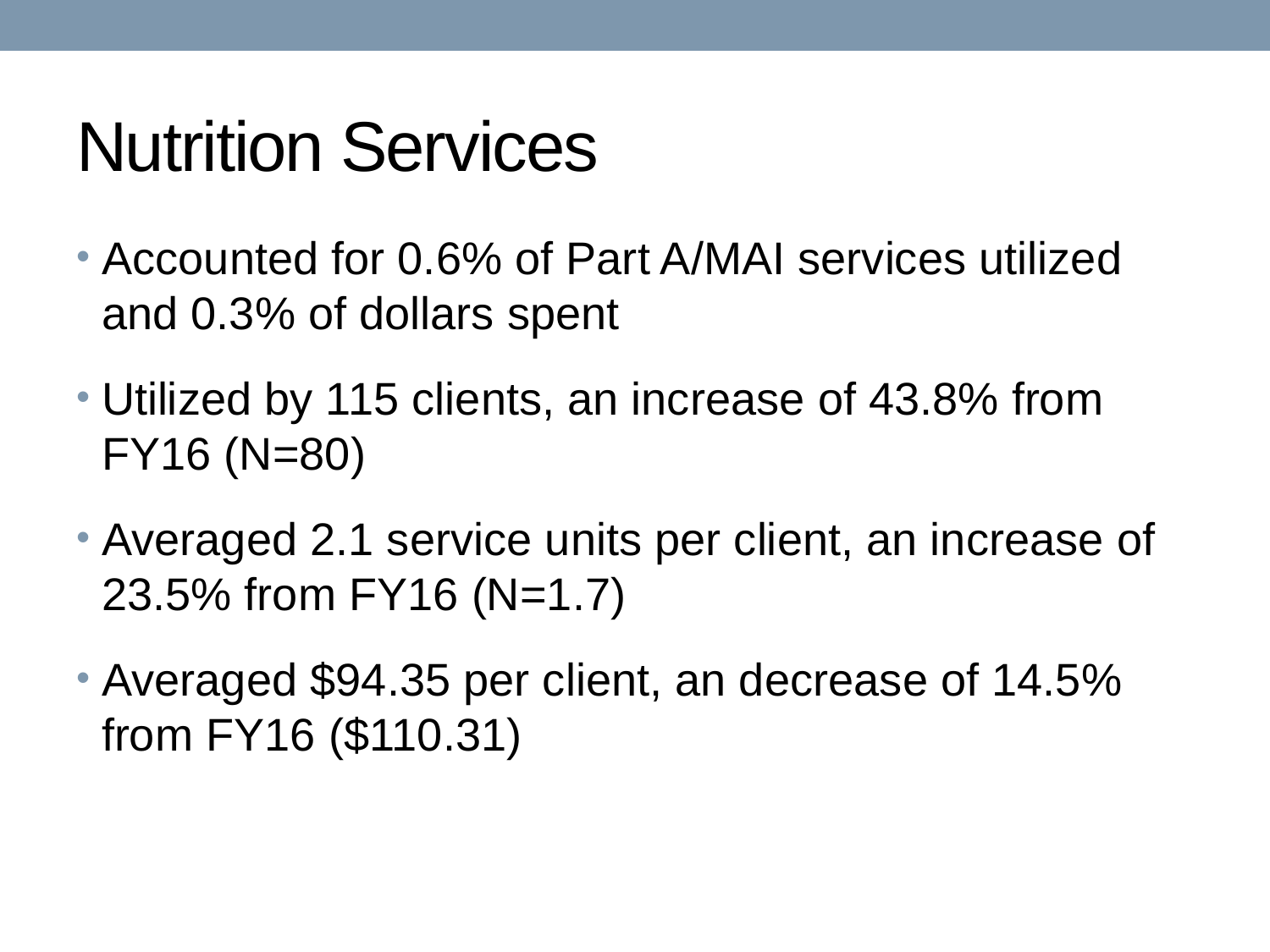

# Nutrition Services
Accounted for 0.6% of Part A/MAI services utilized and 0.3% of dollars spent
Utilized by 115 clients, an increase of 43.8% from FY16 (N=80)
Averaged 2.1 service units per client, an increase of 23.5% from FY16 (N=1.7)
Averaged $94.35 per client, an decrease of 14.5% from FY16 ($110.31)